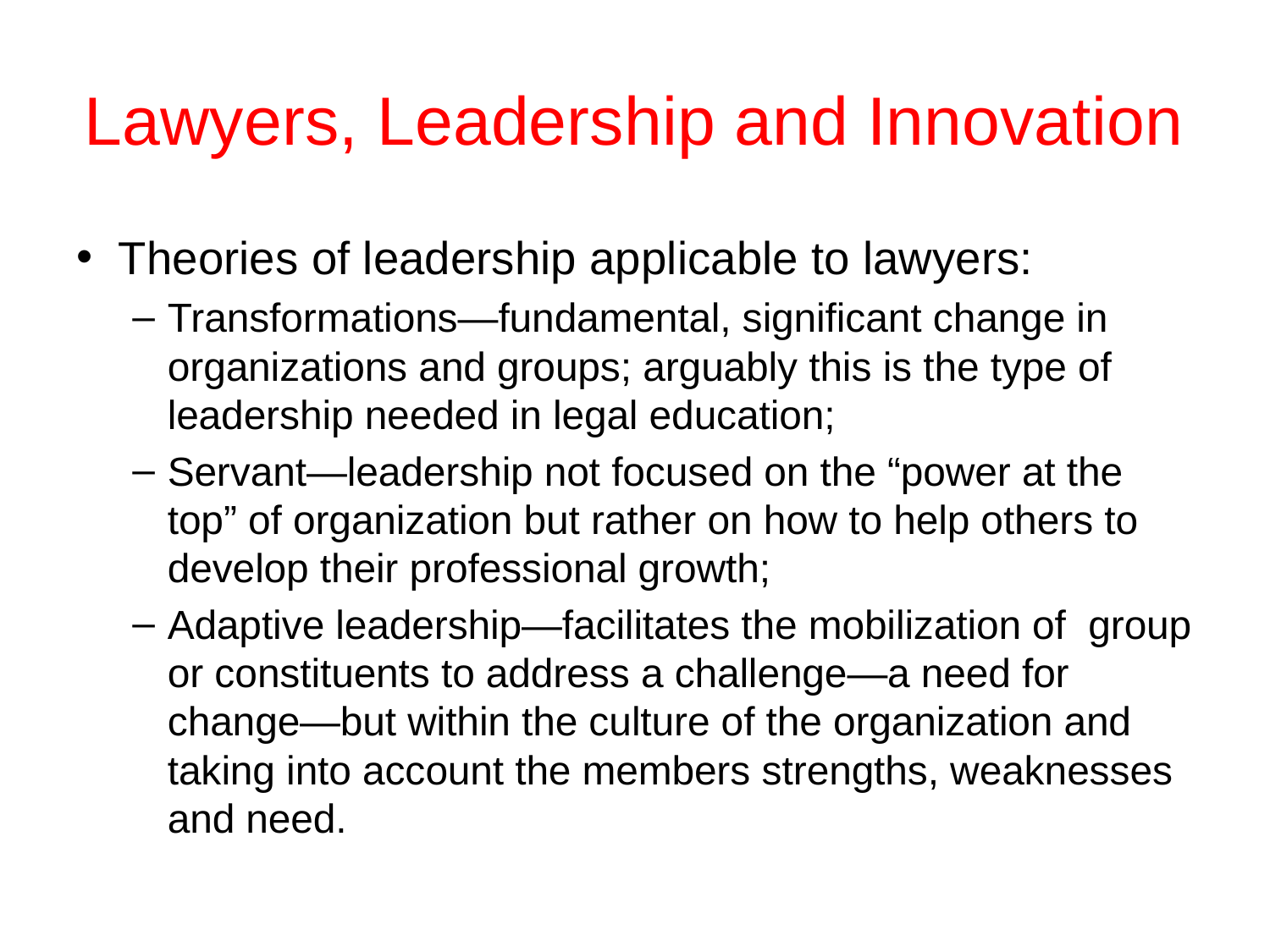

# Lawyers, Leadership and Innovation
Theories of leadership applicable to lawyers:
Transformations—fundamental, significant change in organizations and groups; arguably this is the type of leadership needed in legal education;
Servant—leadership not focused on the “power at the top” of organization but rather on how to help others to develop their professional growth;
Adaptive leadership—facilitates the mobilization of  group or constituents to address a challenge—a need for change—but within the culture of the organization and taking into account the members strengths, weaknesses and need.